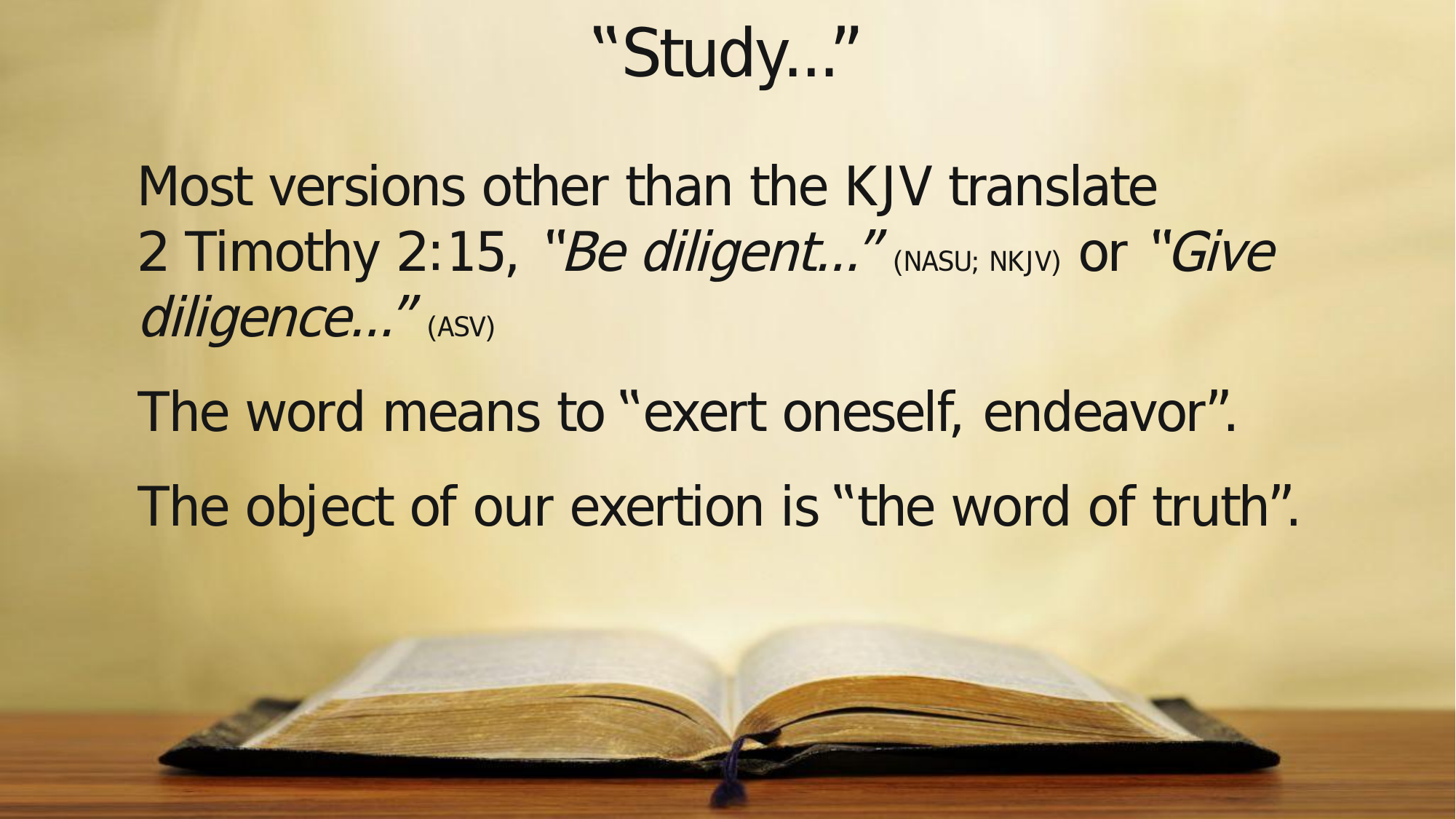

# “Study…”
Most versions other than the KJV translate
2 Timothy 2:15, “Be diligent…” (NASU; NKJV) or “Give diligence…” (ASV)
The word means to “exert oneself, endeavor”.
The object of our exertion is “the word of truth”.